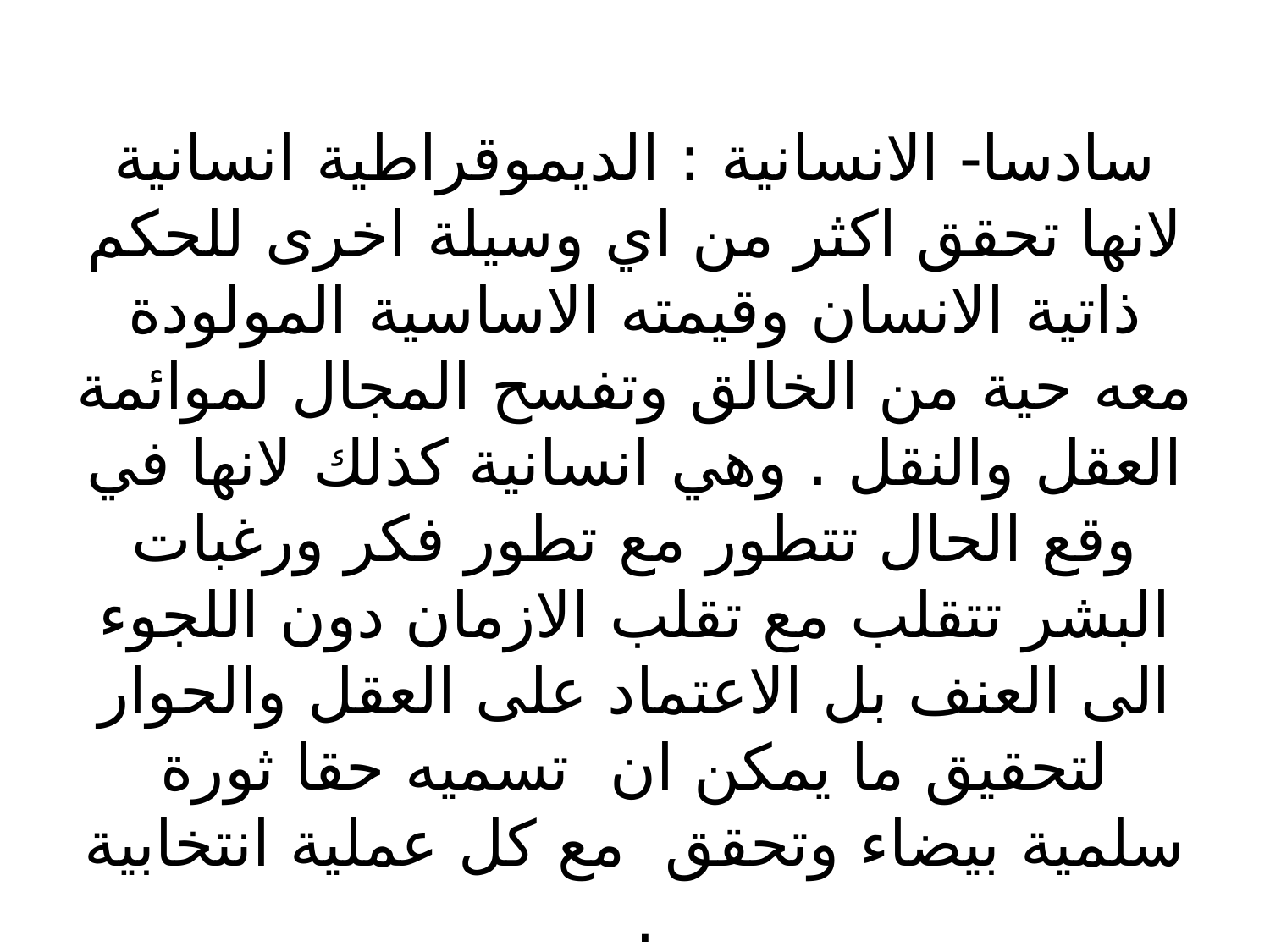

# سادسا- الانسانية : الديموقراطية انسانية لانها تحقق اكثر من اي وسيلة اخرى للحكم ذاتية الانسان وقيمته الاساسية المولودة معه حية من الخالق وتفسح المجال لموائمة العقل والنقل . وهي انسانية كذلك لانها في وقع الحال تتطور مع تطور فكر ورغبات البشر تتقلب مع تقلب الازمان دون اللجوء الى العنف بل الاعتماد على العقل والحوار لتحقيق ما يمكن ان  تسميه حقا ثورة سلمية بيضاء وتحقق  مع كل عملية انتخابية .